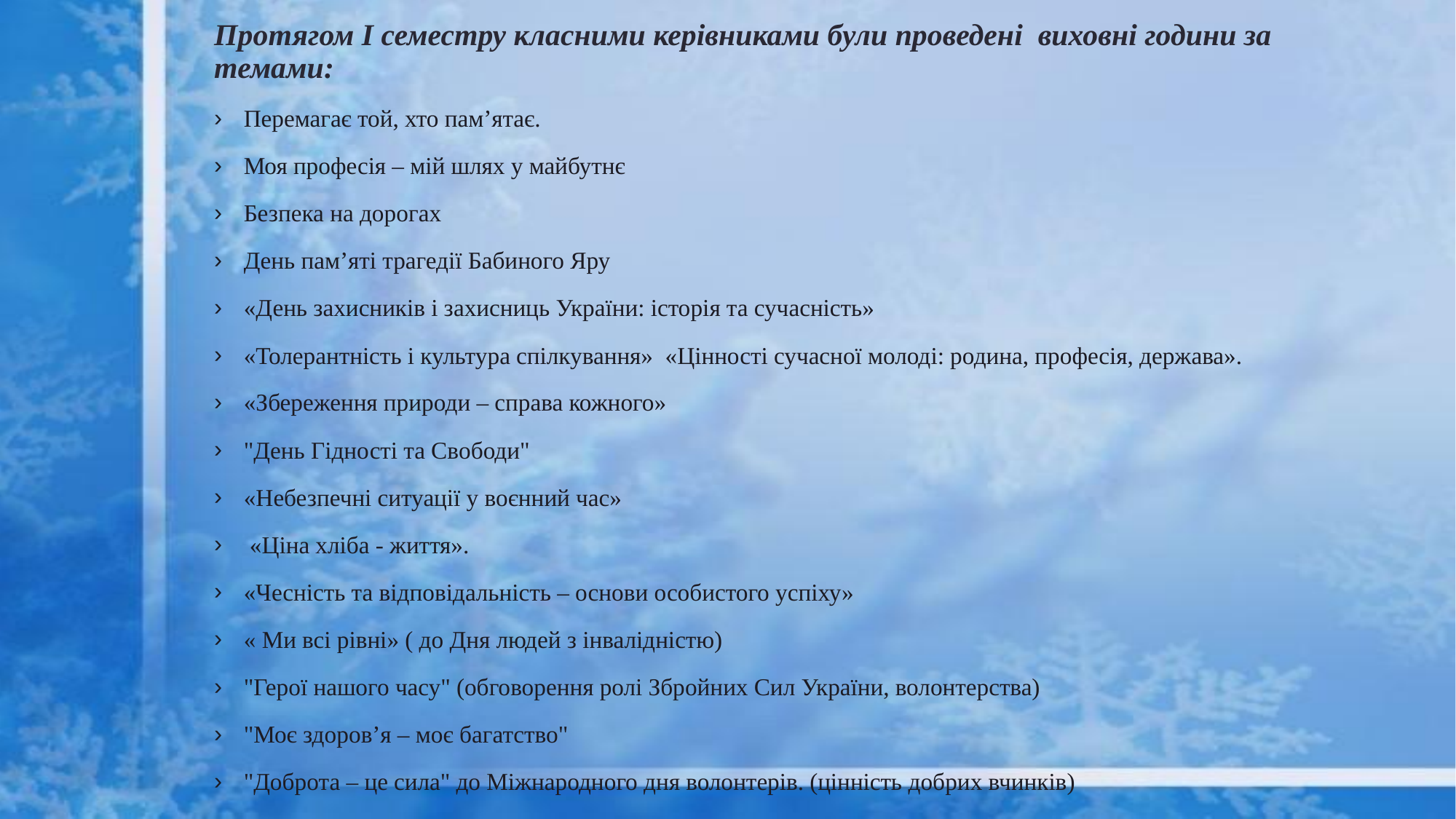

Протягом І семестру класними керівниками були проведені  виховні години за темами:
Перемагає той, хто пам’ятає.
Моя професія – мій шлях у майбутнє
Безпека на дорогах
День пам’яті трагедії Бабиного Яру
«День захисників і захисниць України: історія та сучасність»
«Толерантність і культура спілкування»  «Цінності сучасної молоді: родина, професія, держава».
«Збереження природи – справа кожного»
"День Гідності та Свободи"
«Небезпечні ситуації у воєнний час»
 «Ціна хліба - життя».
«Чесність та відповідальність – основи особистого успіху»
« Ми всі рівні» ( до Дня людей з інвалідністю)
"Герої нашого часу" (обговорення ролі Збройних Сил України, волонтерства)
"Моє здоров’я – моє багатство"
"Доброта – це сила" до Міжнародного дня волонтерів. (цінність добрих вчинків)